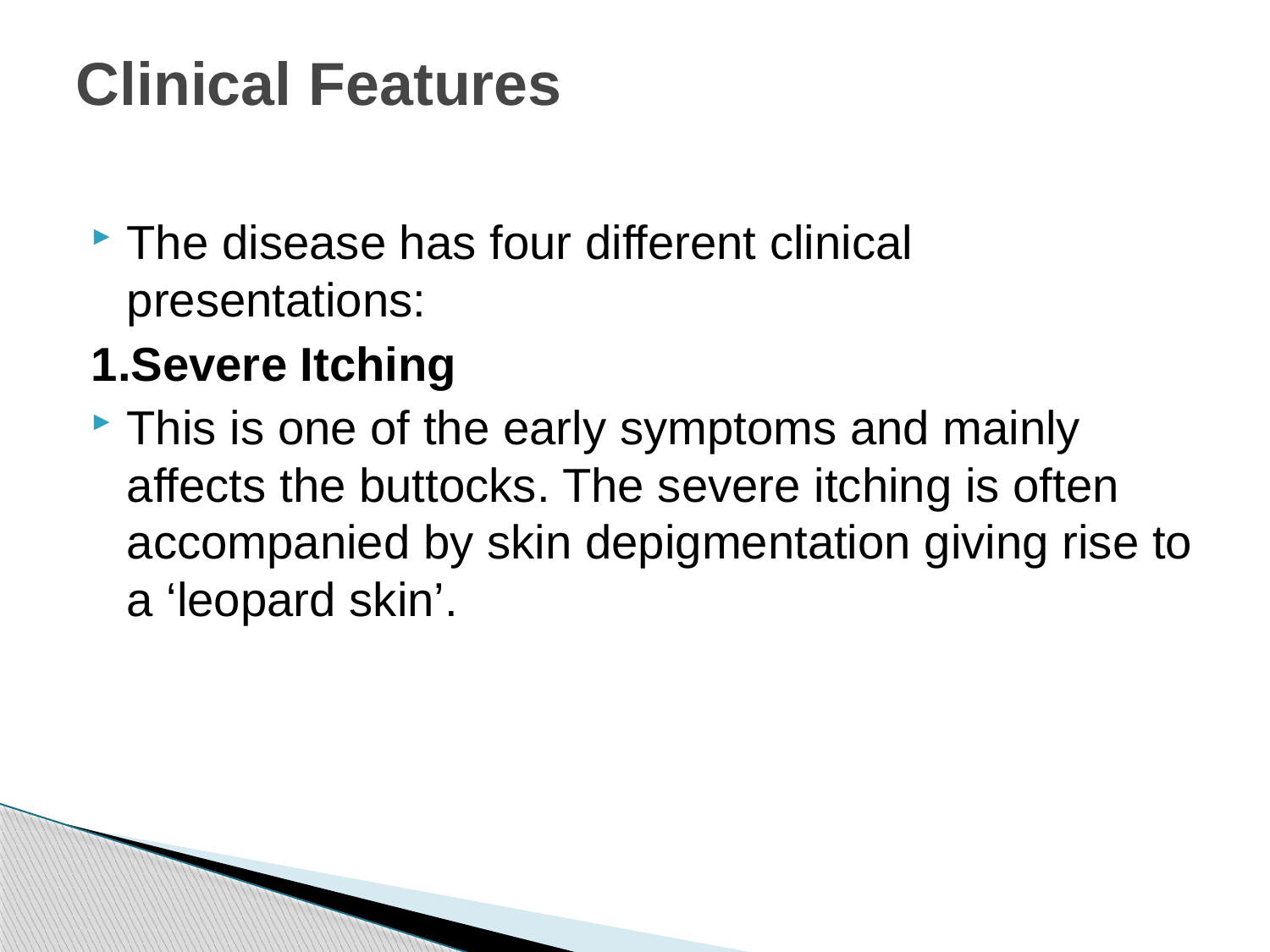

# Clinical Features
The disease has four different clinical presentations:
1.Severe Itching
This is one of the early symptoms and mainly affects the buttocks. The severe itching is often accompanied by skin depigmentation giving rise to a ‘leopard skin’.